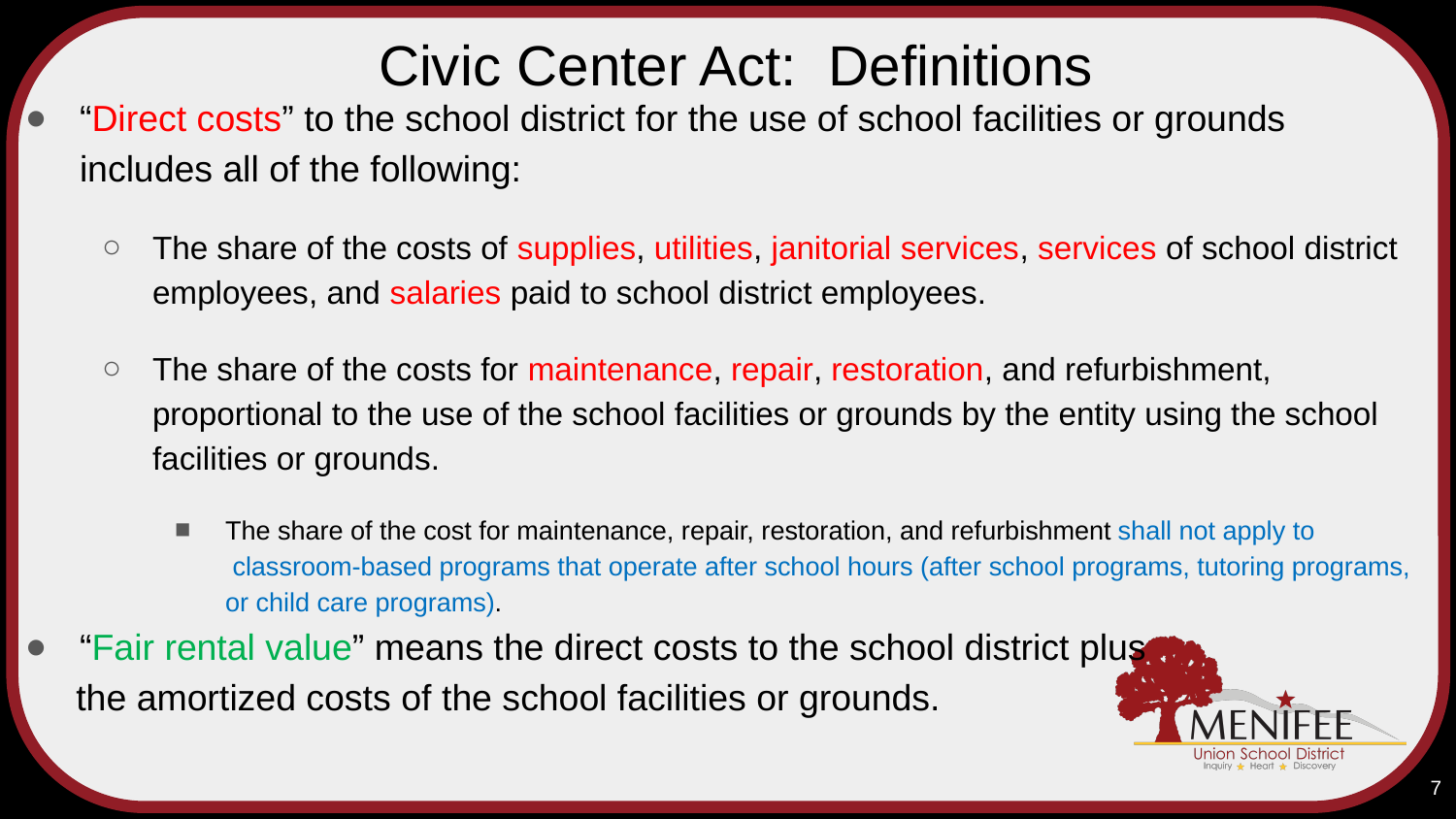

# Civic Center Act:  Definitions

“Direct costs” to the school district for the use of school facilities or grounds includes all of the following:
The share of the costs of supplies, utilities, janitorial services, services of school district employees, and salaries paid to school district employees.
The share of the costs for maintenance, repair, restoration, and refurbishment, proportional to the use of the school facilities or grounds by the entity using the school facilities or grounds.
The share of the cost for maintenance, repair, restoration, and refurbishment shall not apply to  classroom-based programs that operate after school hours (after school programs, tutoring programs, or child care programs).
“Fair rental value” means the direct costs to the school district plus
     the amortized costs of the school facilities or grounds.
7